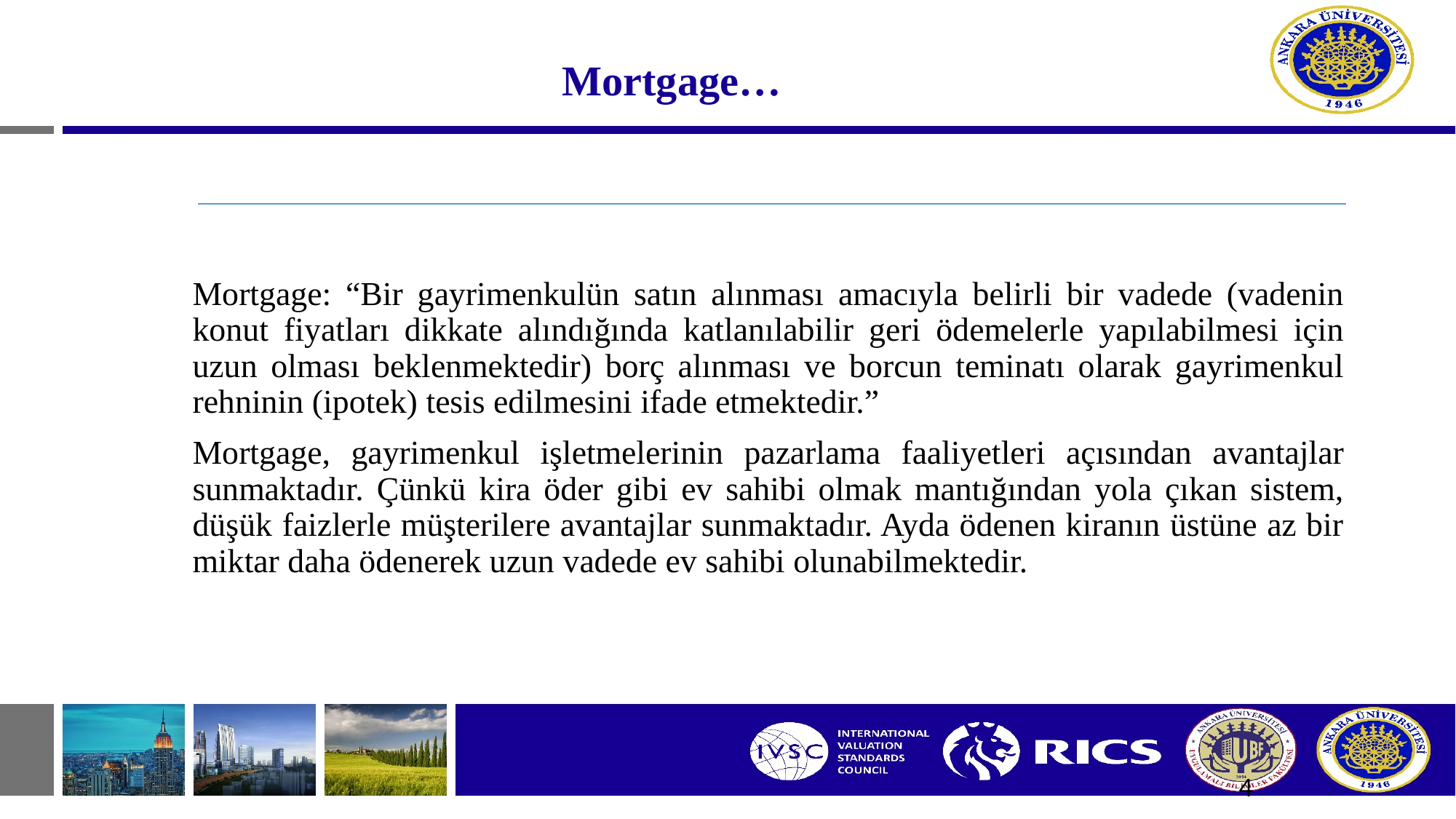

# Mortgage…
Mortgage: “Bir gayrimenkulün satın alınması amacıyla belirli bir vadede (vadenin konut fiyatları dikkate alındığında katlanılabilir geri ödemelerle yapılabilmesi için uzun olması beklenmektedir) borç alınması ve borcun teminatı olarak gayrimenkul rehninin (ipotek) tesis edilmesini ifade etmektedir.”
Mortgage, gayrimenkul işletmelerinin pazarlama faaliyetleri açısından avantajlar sunmaktadır. Çünkü kira öder gibi ev sahibi olmak mantığından yola çıkan sistem, düşük faizlerle müşterilere avantajlar sunmaktadır. Ayda ödenen kiranın üstüne az bir miktar daha ödenerek uzun vadede ev sahibi olunabilmektedir.

4